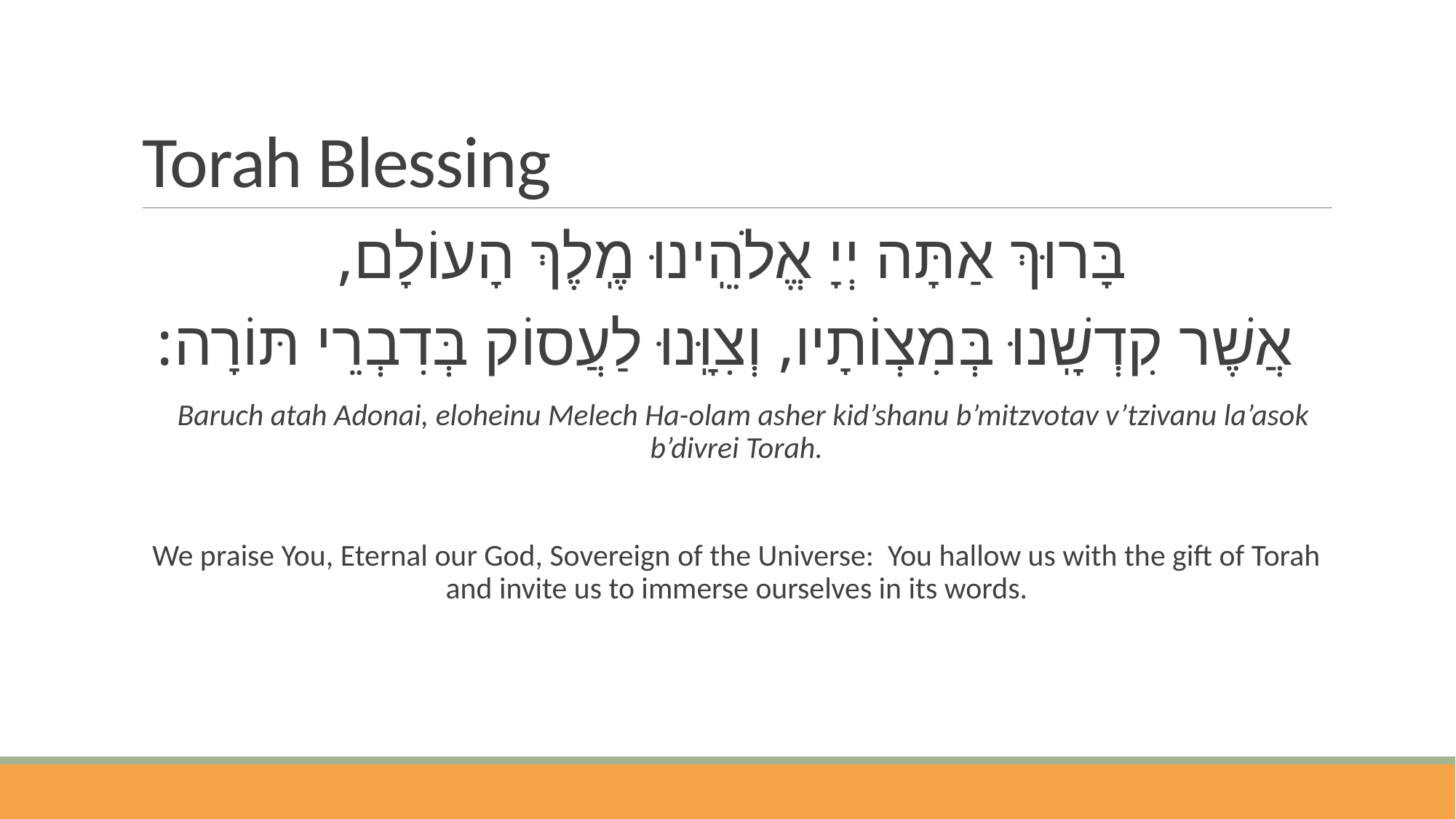

# Torah Blessing
בָּרוּךְ אַתָּה יְיָ אֱלֹהֵֽינוּ מֶֽלֶךְ הָעוֹלָם,
אֲשֶׁר קִדְשָֽׁנוּ בְּמִצְוֹתָיו, וְצִוָּֽנוּ לַעֲסוֹק בְּדִבְרֵי תּוֹרָה:
  Baruch atah Adonai, eloheinu Melech Ha-olam asher kid’shanu b’mitzvotav v’tzivanu la’asok b’divrei Torah.

We praise You, Eternal our God, Sovereign of the Universe:  You hallow us with the gift of Torah and invite us to immerse ourselves in its words.